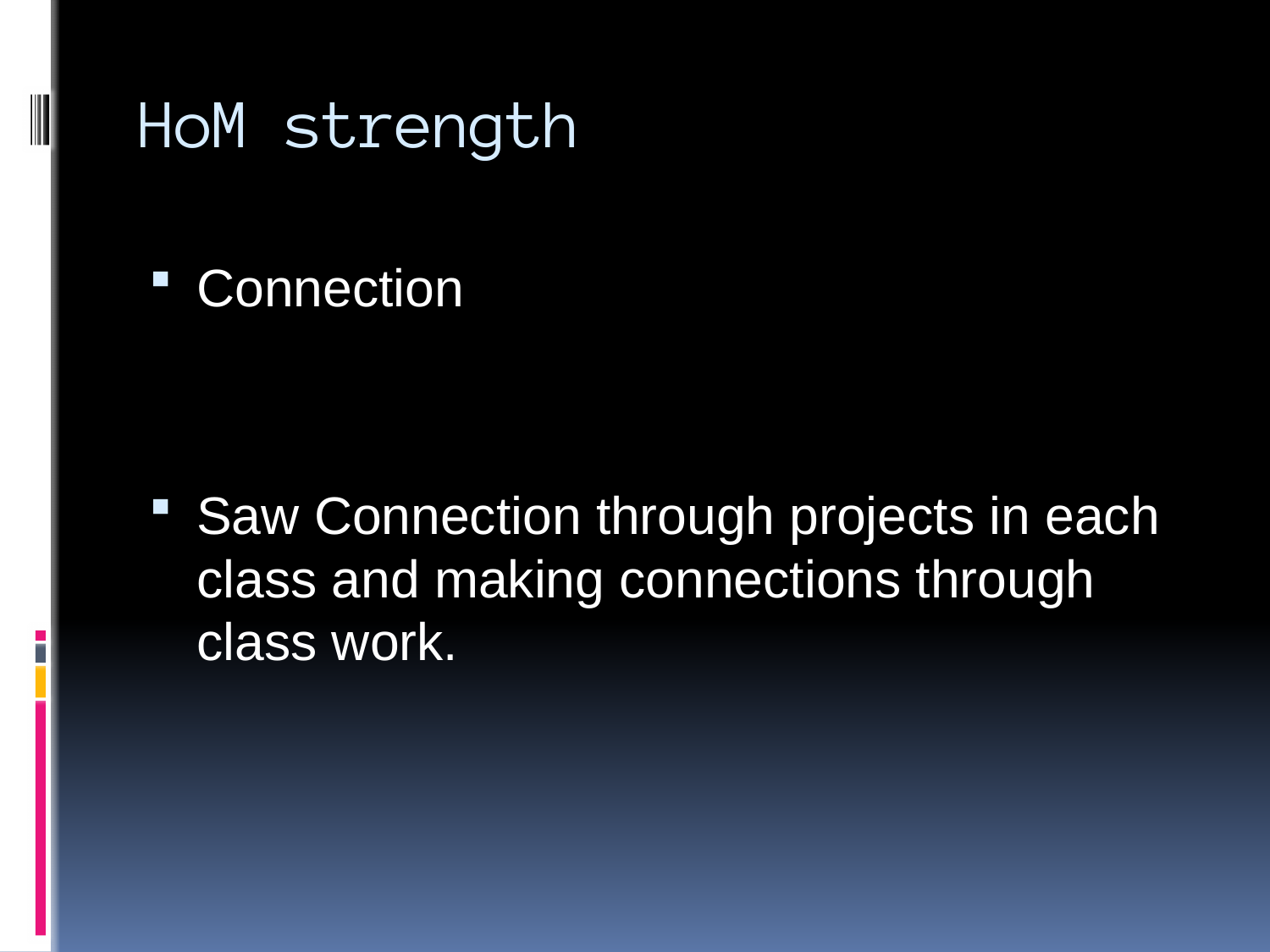

# HoM strength
Connection

Saw Connection through projects in each class and making connections through class work.